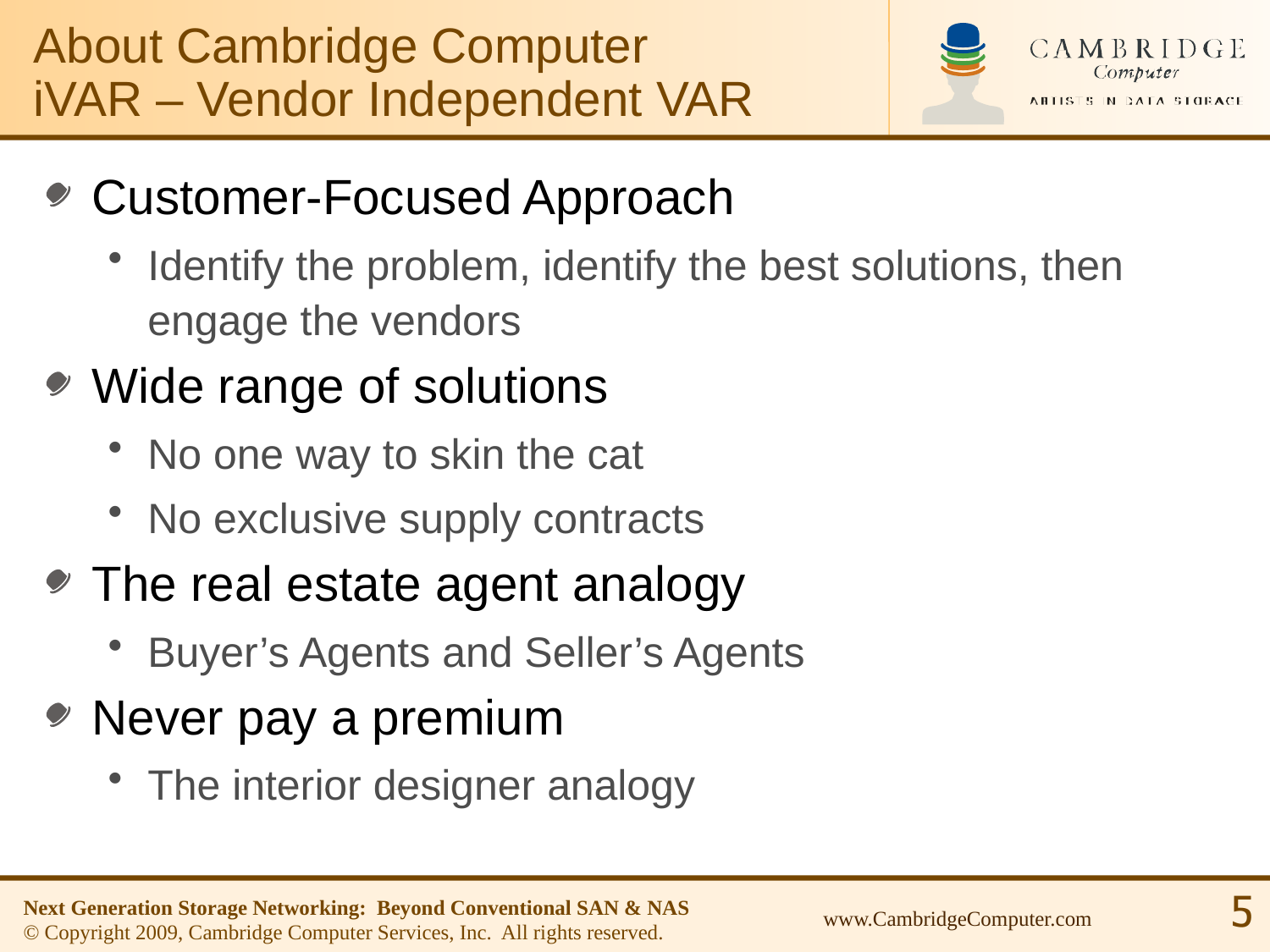

# About Cambridge Computer iVAR – Vendor Independent VAR
Customer-Focused Approach
Identify the problem, identify the best solutions, then engage the vendors
Wide range of solutions
No one way to skin the cat
No exclusive supply contracts
The real estate agent analogy
Buyer’s Agents and Seller’s Agents
Never pay a premium
The interior designer analogy
Next Generation Storage Networking:  Beyond Conventional SAN & NAS
© Copyright 2009, Cambridge Computer Services, Inc.  All rights reserved.